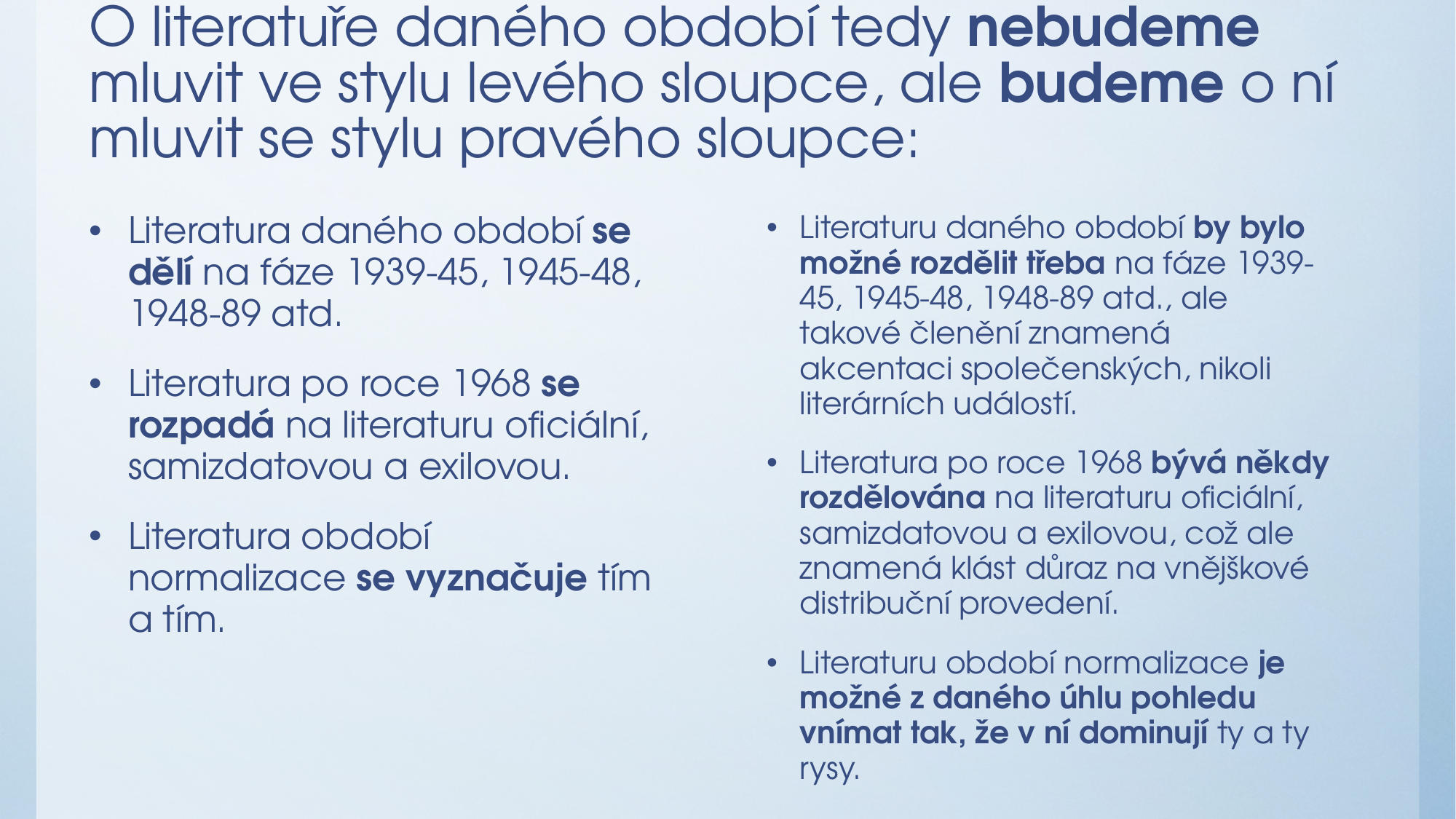

# O literatuře daného období tedy nebudeme mluvit ve stylu levého sloupce, ale budeme o ní mluvit se stylu pravého sloupce:
Literatura daného období se dělí na fáze 1939-45, 1945-48, 1948-89 atd.
Literatura po roce 1968 se rozpadá na literaturu oficiální, samizdatovou a exilovou.
Literatura období normalizace se vyznačuje tím a tím.
Literaturu daného období by bylo možné rozdělit třeba na fáze 1939-45, 1945-48, 1948-89 atd., ale takové členění znamená akcentaci společenských, nikoli literárních událostí.
Literatura po roce 1968 bývá někdy rozdělována na literaturu oficiální, samizdatovou a exilovou, což ale znamená klást důraz na vnějškové distribuční provedení.
Literaturu období normalizace je možné z daného úhlu pohledu vnímat tak, že v ní dominují ty a ty rysy.